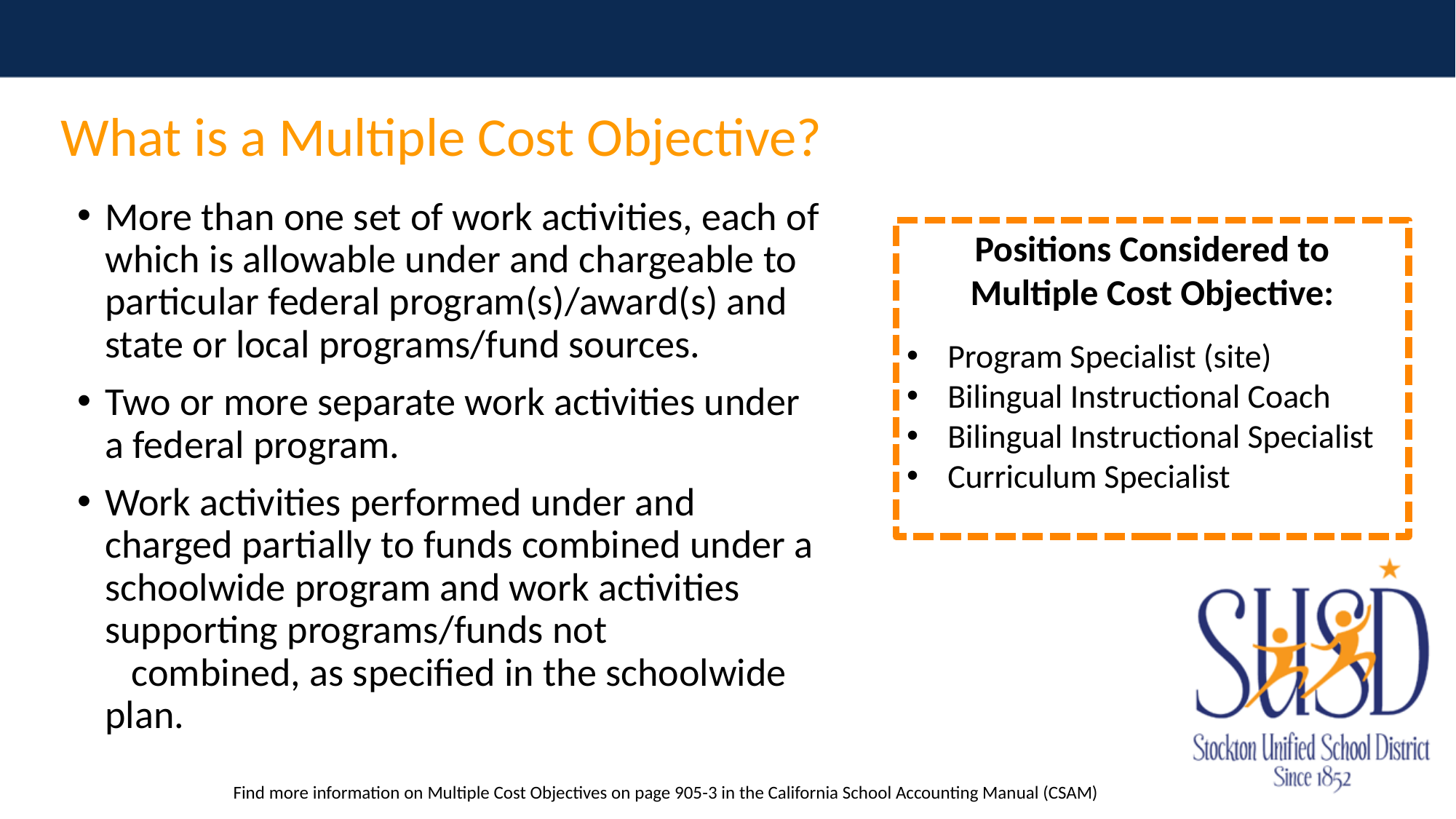

What is a Multiple Cost Objective?

More than one set of work activities, each of which is allowable under and chargeable to particular federal program(s)/award(s) and state or local programs/fund sources.
Two or more separate work activities under a federal program.
Work activities performed under and charged partially to funds combined under a schoolwide program and work activities supporting programs/funds not                            combined, as specified in the schoolwide plan.
Positions Considered to Multiple Cost Objective:

Program Specialist (site)
Bilingual Instructional Coach
Bilingual Instructional Specialist
Curriculum Specialist

Find more information on Multiple Cost Objectives on page 905-3 in the California School Accounting Manual (CSAM)